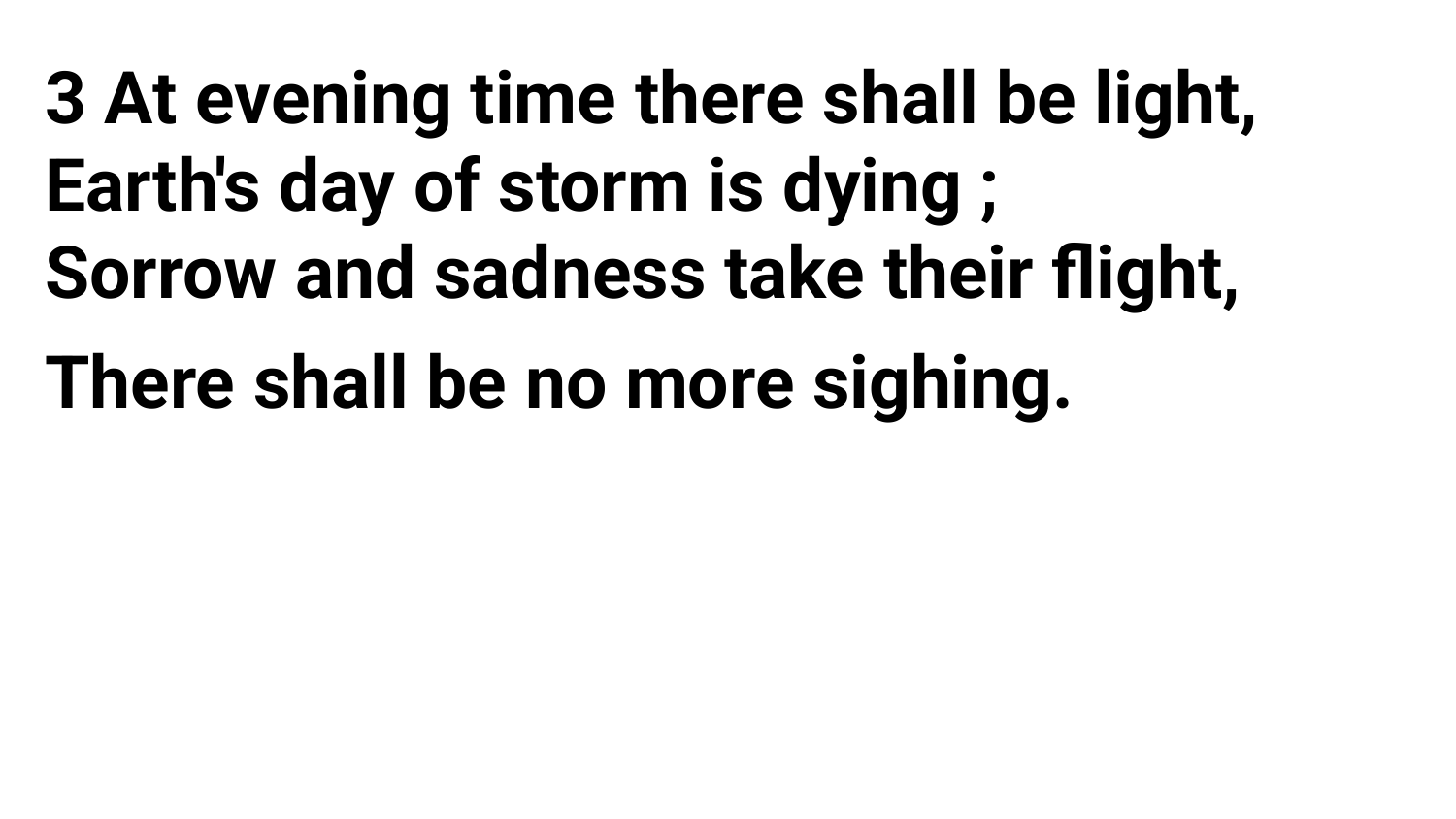

3 At evening time there shall be light,
Earth's day of storm is dying ;
Sorrow and sadness take their flight,
There shall be no more sighing.